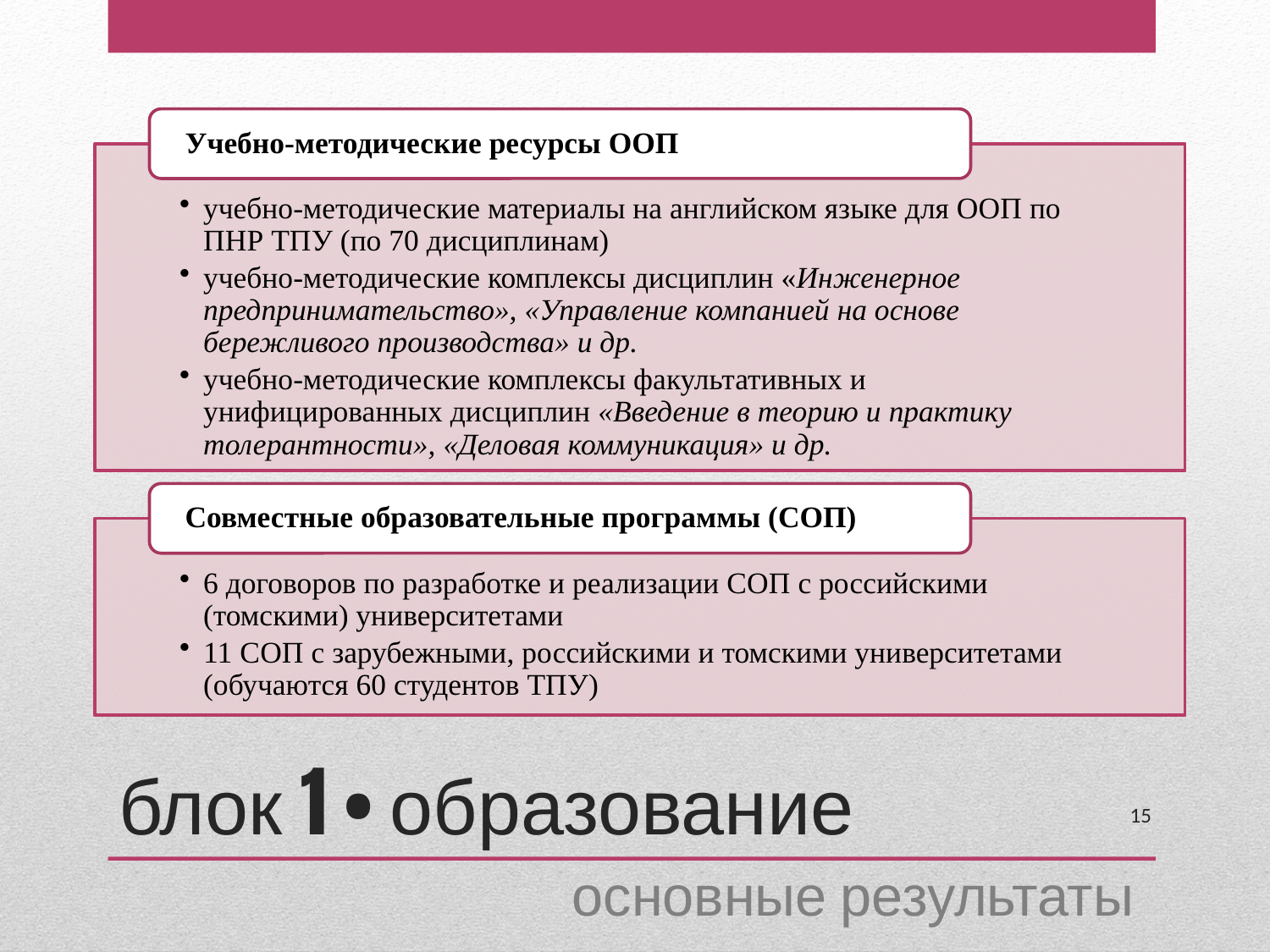

учебно-методические материалы на английском языке для ООП по ПНР ТПУ (по 70 дисциплинам)
учебно-методические комплексы дисциплин «Инженерное предпринимательство», «Управление компанией на основе бережливого производства» и др.
учебно-методические комплексы факультативных и унифицированных дисциплин «Введение в теорию и практику толерантности», «Деловая коммуникация» и др.
Учебно-методические ресурсы ООП
6 договоров по разработке и реализации СОП с российскими (томскими) университетами
11 СОП с зарубежными, российскими и томскими университетами (обучаются 60 студентов ТПУ)
Совместные образовательные программы (СОП)
блок 1 • образование
15
основные результаты